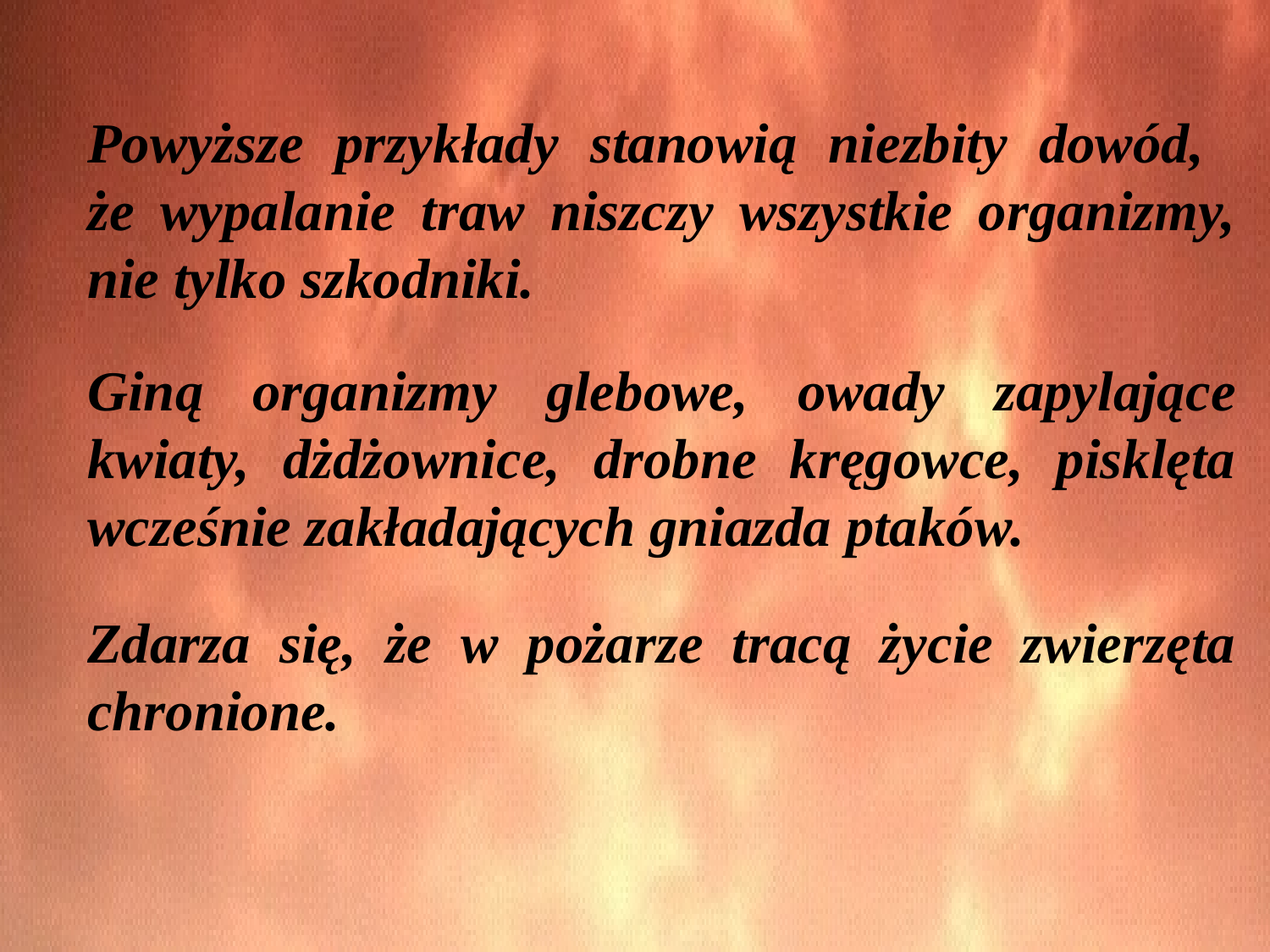

Powyższe przykłady stanowią niezbity dowód,
że wypalanie traw niszczy wszystkie organizmy, nie tylko szkodniki.

Giną organizmy glebowe, owady zapylające kwiaty, dżdżownice, drobne kręgowce, pisklęta wcześnie zakładających gniazda ptaków.

Zdarza się, że w pożarze tracą życie zwierzęta chronione.